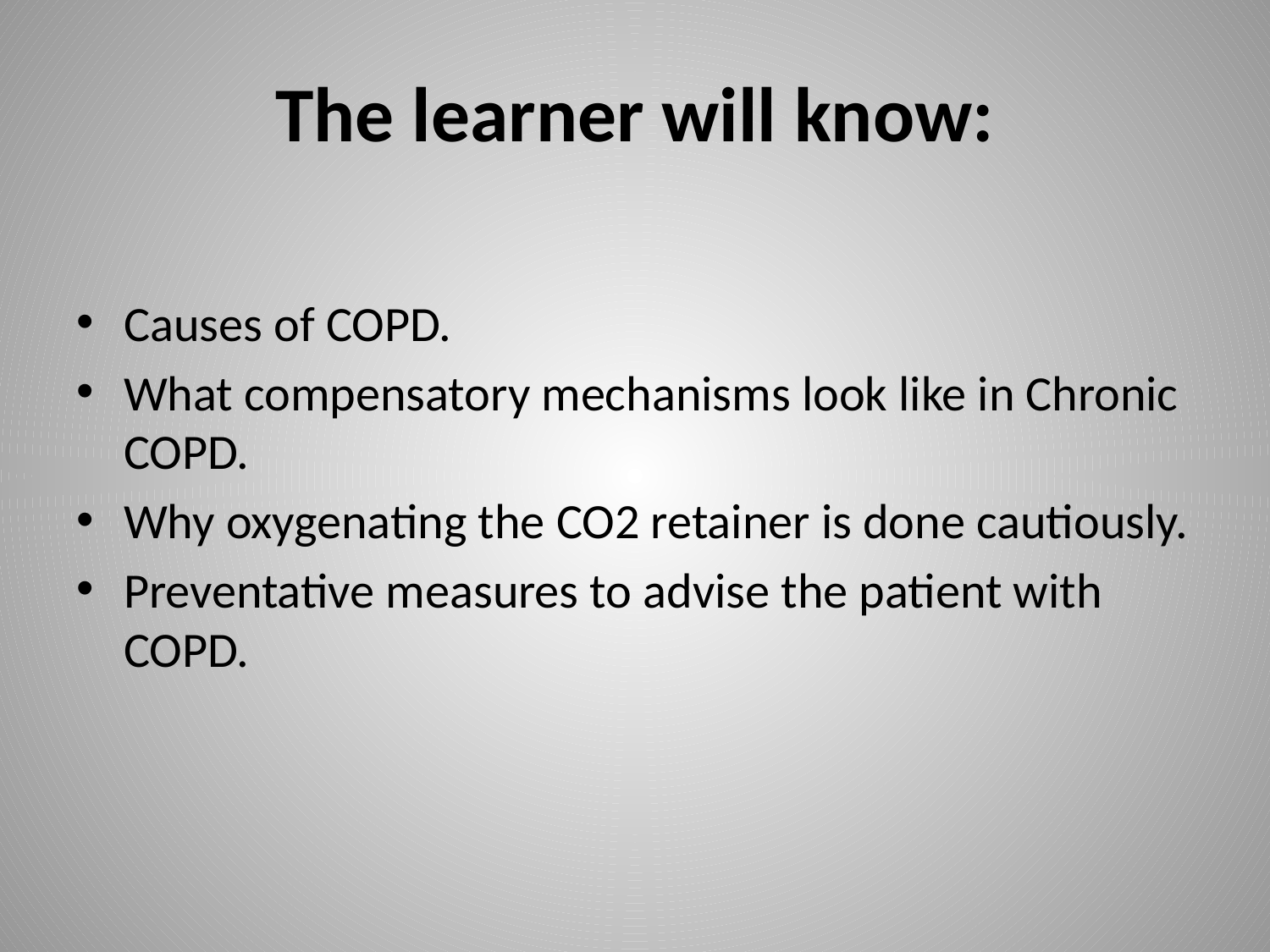

# The learner will know:
Causes of COPD.
What compensatory mechanisms look like in Chronic COPD.
Why oxygenating the CO2 retainer is done cautiously.
Preventative measures to advise the patient with COPD.